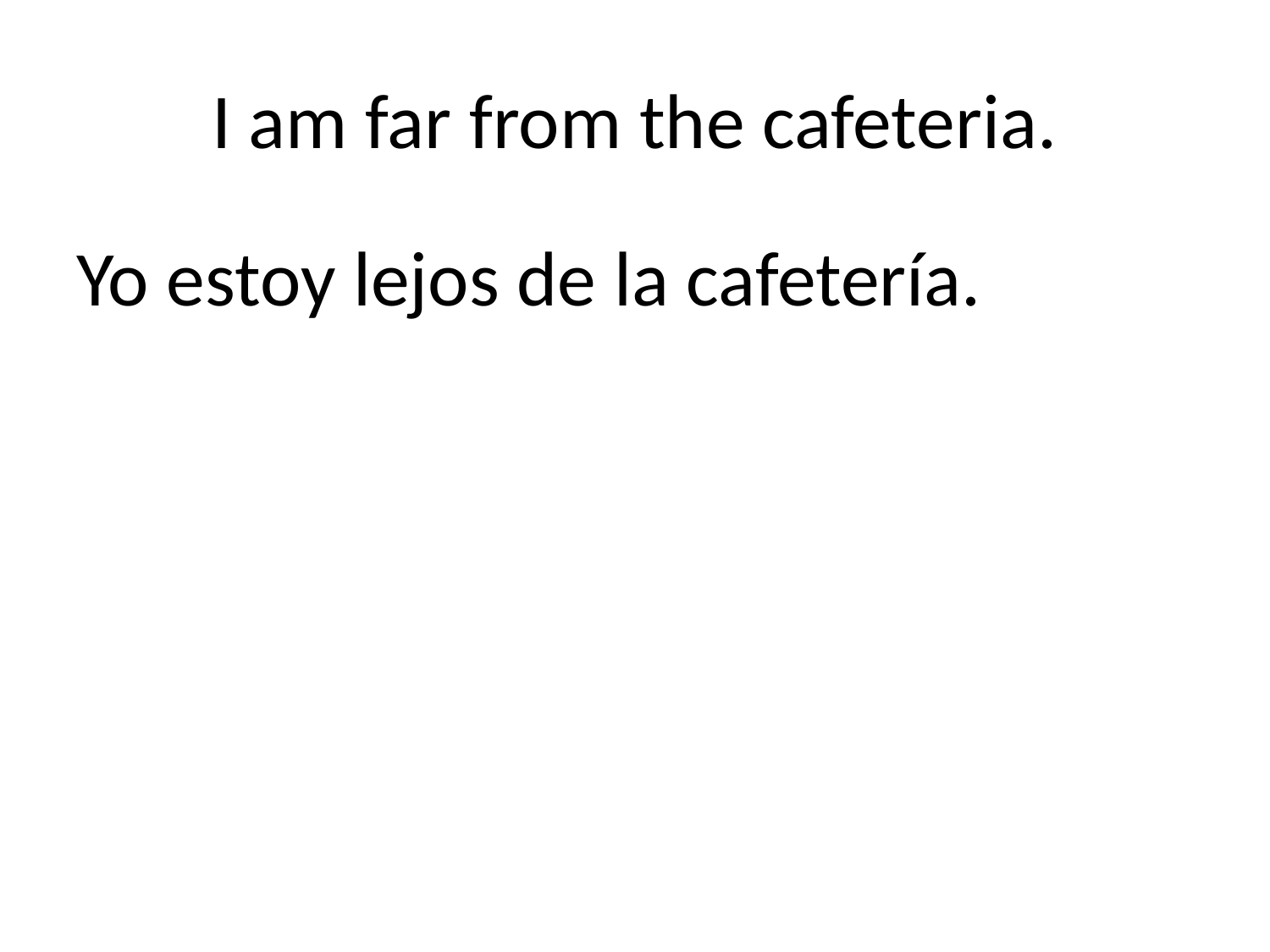

# I am far from the cafeteria.
Yo estoy lejos de la cafetería.